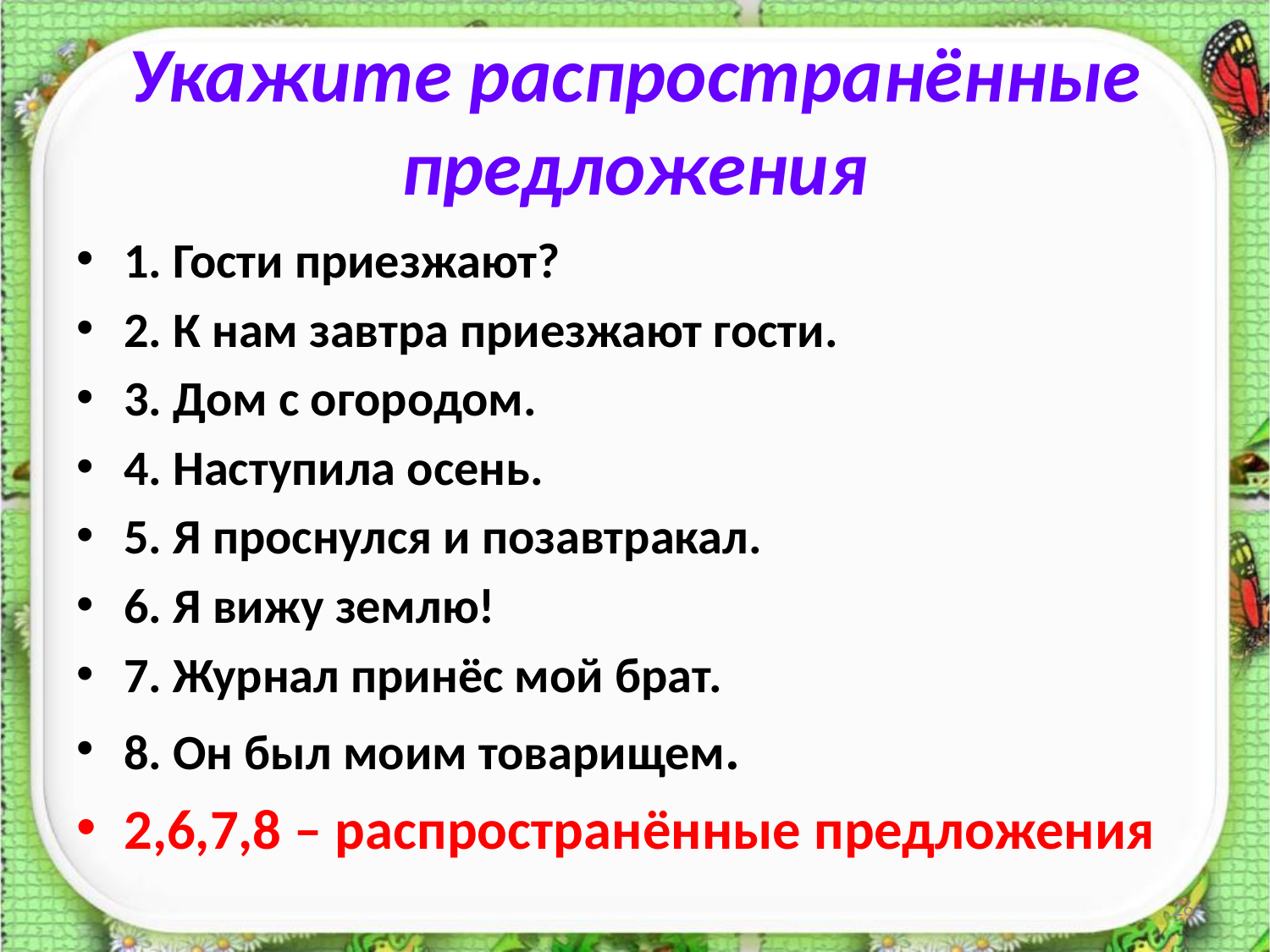

# Укажите распространённые предложения
1. Гости приезжают?
2. К нам завтра приезжают гости.
3. Дом с огородом.
4. Наступила осень.
5. Я проснулся и позавтракал.
6. Я вижу землю!
7. Журнал принёс мой брат.
8. Он был моим товарищем.
2,6,7,8 – распространённые предложения

26